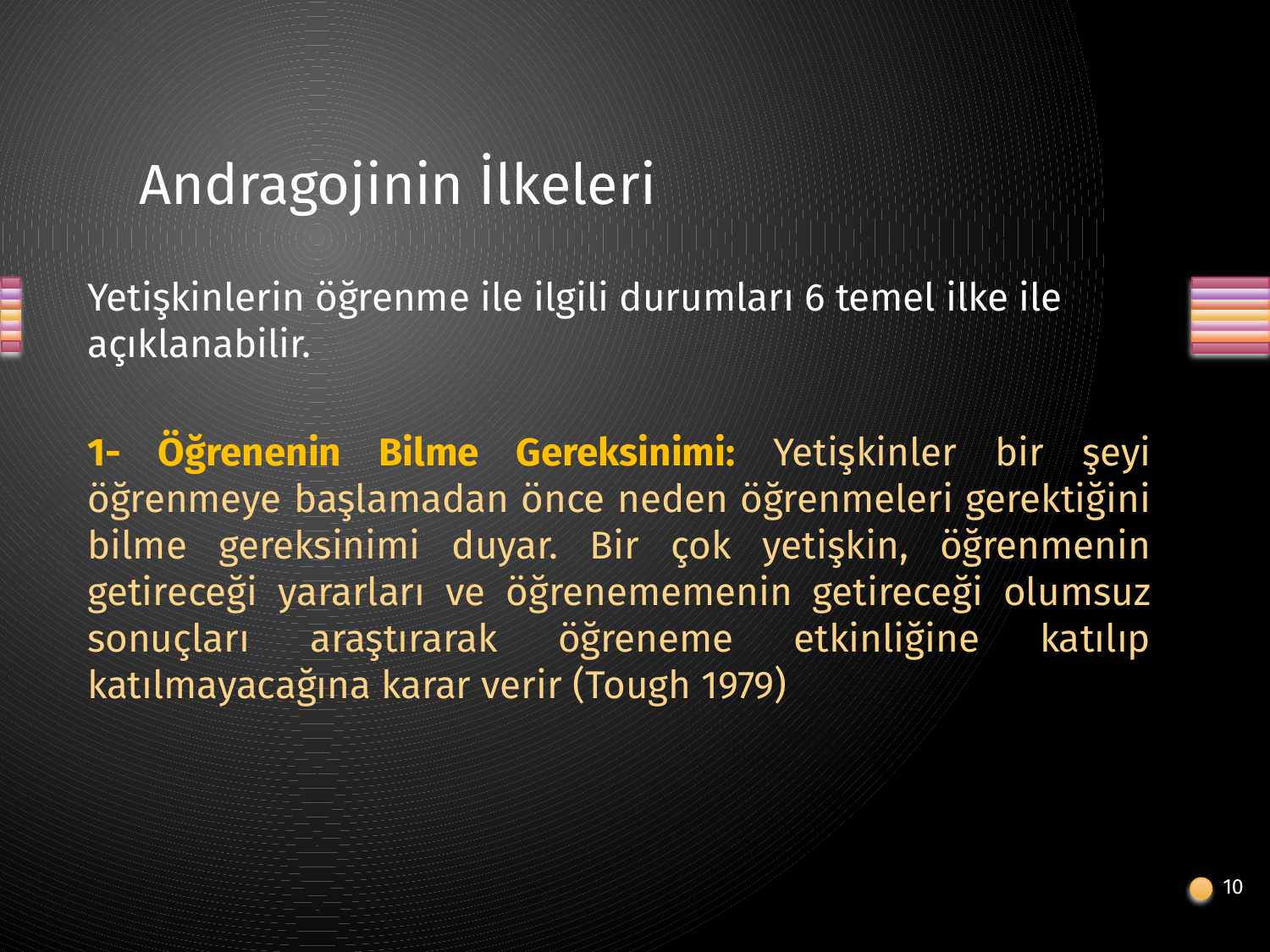

# Andragojinin İlkeleri
Yetişkinlerin öğrenme ile ilgili durumları 6 temel ilke ile açıklanabilir.

1- Öğrenenin Bilme Gereksinimi: Yetişkinler bir şeyi öğrenmeye başlamadan önce neden öğrenmeleri gerektiğini bilme gereksinimi duyar. Bir çok yetişkin, öğrenmenin getireceği yararları ve öğrenememenin getireceği olumsuz sonuçları araştırarak öğreneme etkinliğine katılıp katılmayacağına karar verir (Tough 1979)

10